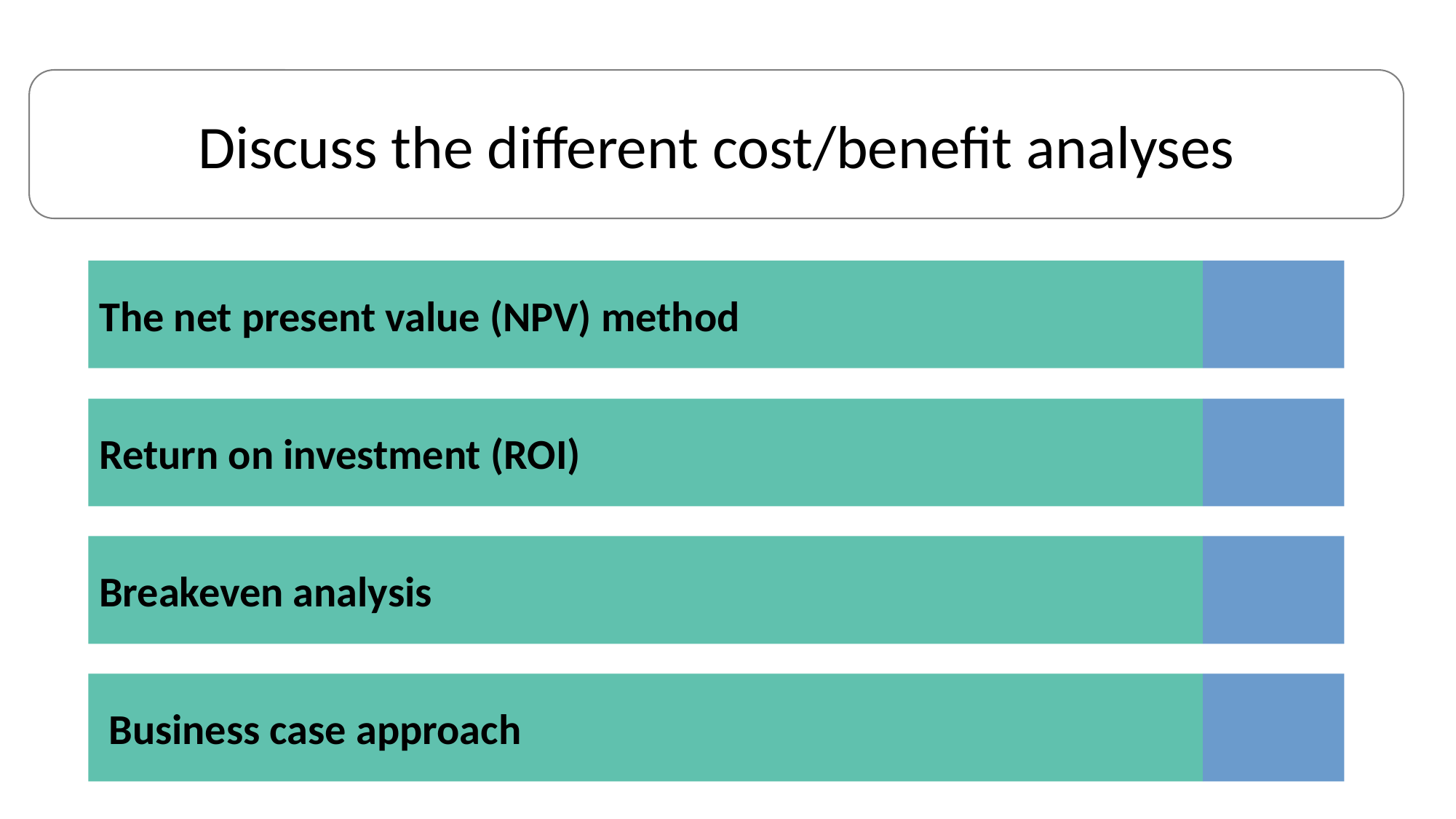

Discuss the different cost/beneﬁt analyses
The net present value (NPV) method

Return on investment (ROI)

Breakeven analysis

 Business case approach